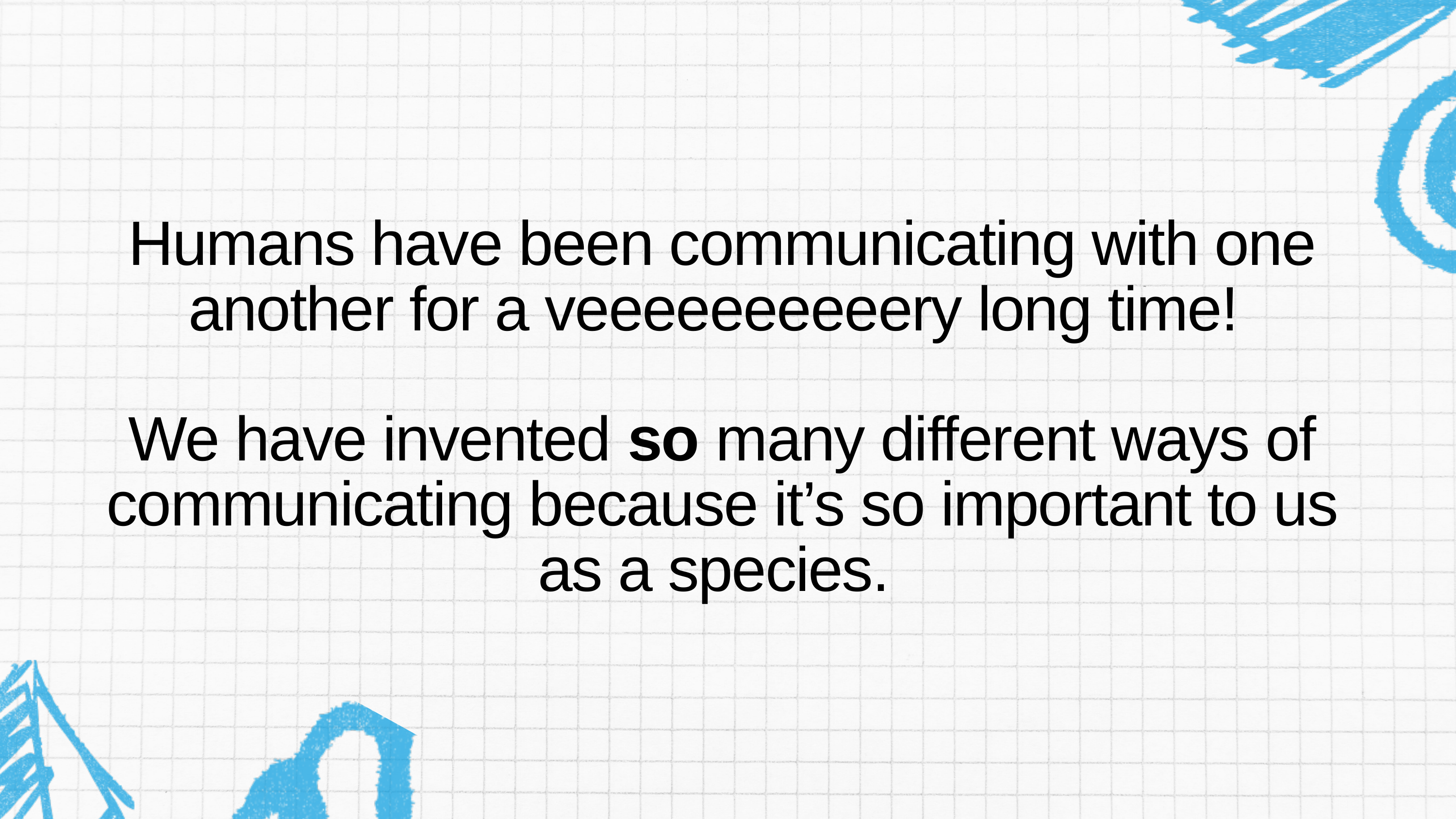

Humans have been communicating with one another for a veeeeeeeeeery long time!

We have invented so many different ways of communicating because it’s so important to us as a species.